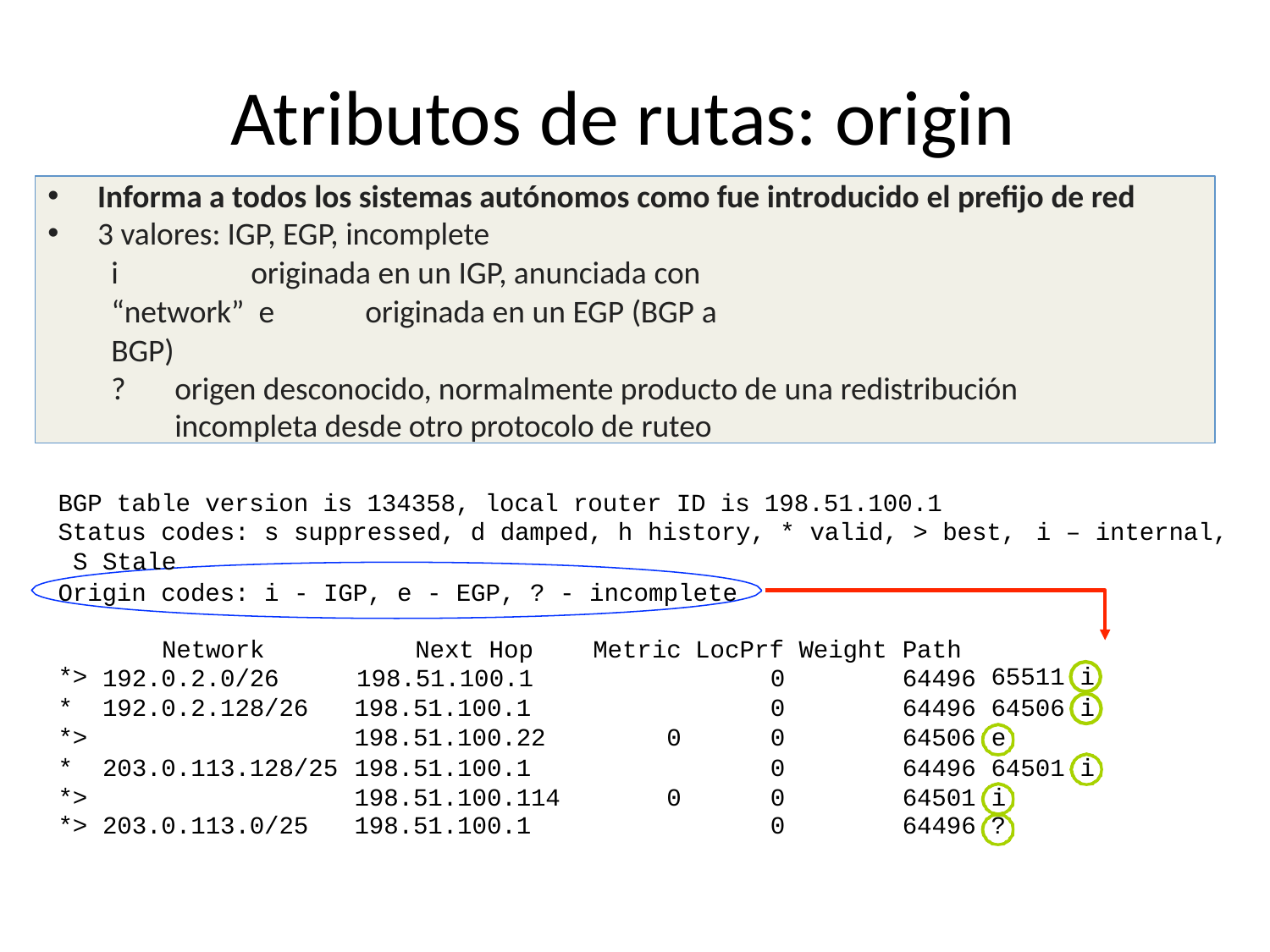

# Atributos de rutas: origin
Informa a todos los sistemas autónomos como fue introducido el prefijo de red
3 valores: IGP, EGP, incomplete
i	originada en un IGP, anunciada con “network”  e	originada en un EGP (BGP a BGP)
?	origen desconocido, normalmente producto de una redistribución  incompleta desde otro protocolo de ruteo
BGP table version is 134358, local router ID is 198.51.100.1  Status codes: s suppressed, d damped, h history, * valid, > best,  S Stale
i – internal,

Origin codes: i - IGP, e - EGP, ? - incomplete

| \*> | Network 192.0.2.0/26 | Next Hop 198.51.100.1 | Metric | LocPrf 0 | Weight | Path 64496 | 65511 | i |
| --- | --- | --- | --- | --- | --- | --- | --- | --- |
| \* | 192.0.2.128/26 | 198.51.100.1 |  | 0 |  | 64496 | 64506 | i |
| \*> |  | 198.51.100.22 | 0 | 0 |  | 64506 | e |  |
| \* | 203.0.113.128/25 | 198.51.100.1 |  | 0 |  | 64496 | 64501 | i |
| \*> |  | 198.51.100.114 | 0 | 0 |  | 64501 | i |  |
| \*> | 203.0.113.0/25 | 198.51.100.1 |  | 0 |  | 64496 | ? |  |